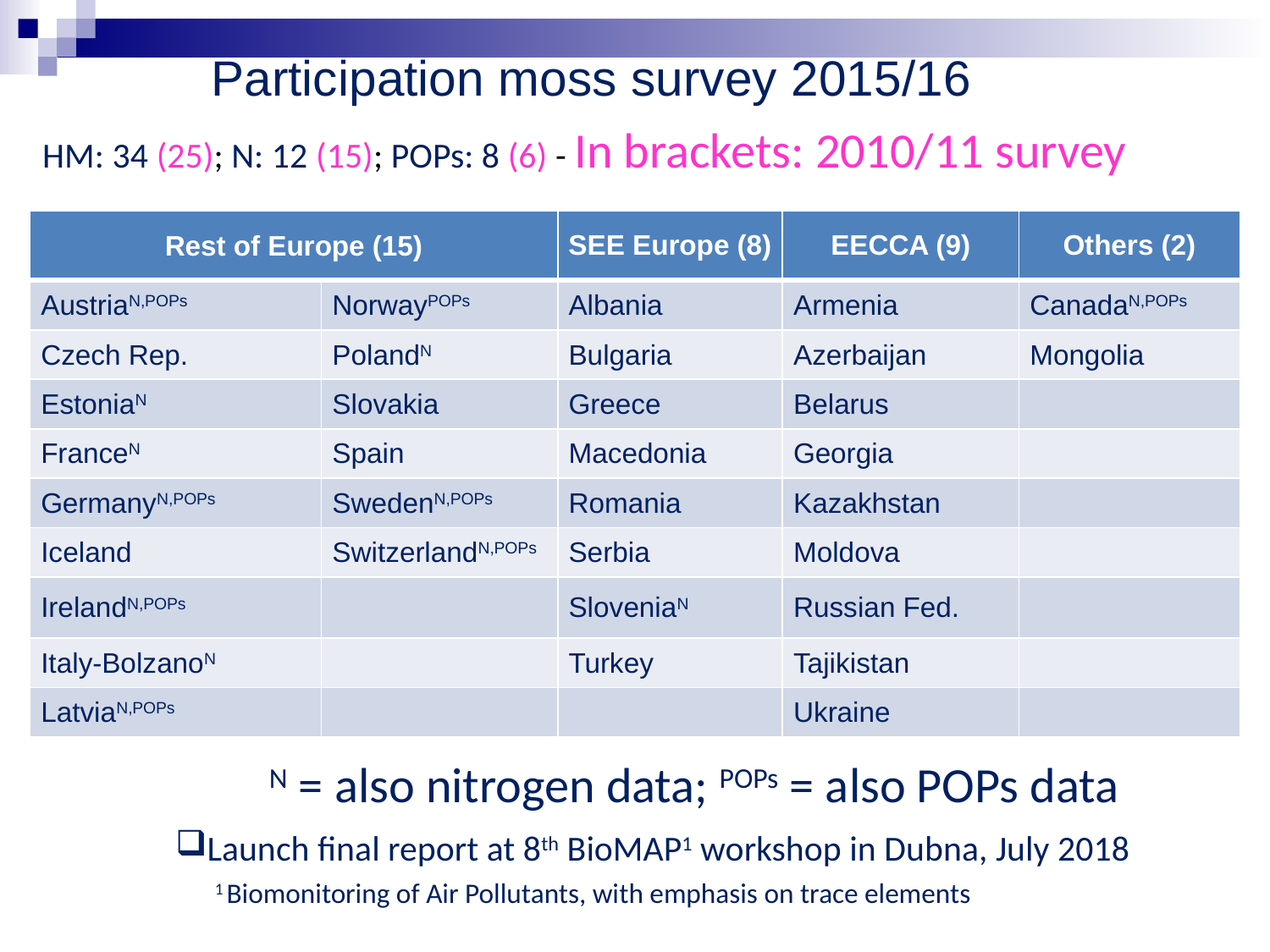

# Participation moss survey 2015/16
HM: 34 (25); N: 12 (15); POPs: 8 (6) - In brackets: 2010/11 survey
| Rest of Europe (15) |  | SEE Europe (8) | EECCA (9) | Others (2) |
| --- | --- | --- | --- | --- |
| AustriaN,POPs | NorwayPOPs | Albania | Armenia | CanadaN,POPs |
| Czech Rep. | PolandN | Bulgaria | Azerbaijan | Mongolia |
| EstoniaN | Slovakia | Greece | Belarus |  |
| FranceN | Spain | Macedonia | Georgia |  |
| GermanyN,POPs | SwedenN,POPs | Romania | Kazakhstan |  |
| Iceland | SwitzerlandN,POPs | Serbia | Moldova |  |
| IrelandN,POPs |  | SloveniaN | Russian Fed. |  |
| Italy-BolzanoN |  | Turkey | Tajikistan |  |
| LatviaN,POPs |  |  | Ukraine |  |
 N = also nitrogen data; POPs = also POPs data
Launch final report at 8th BioMAP1 workshop in Dubna, July 2018
       1 Biomonitoring of Air Pollutants, with emphasis on trace elements